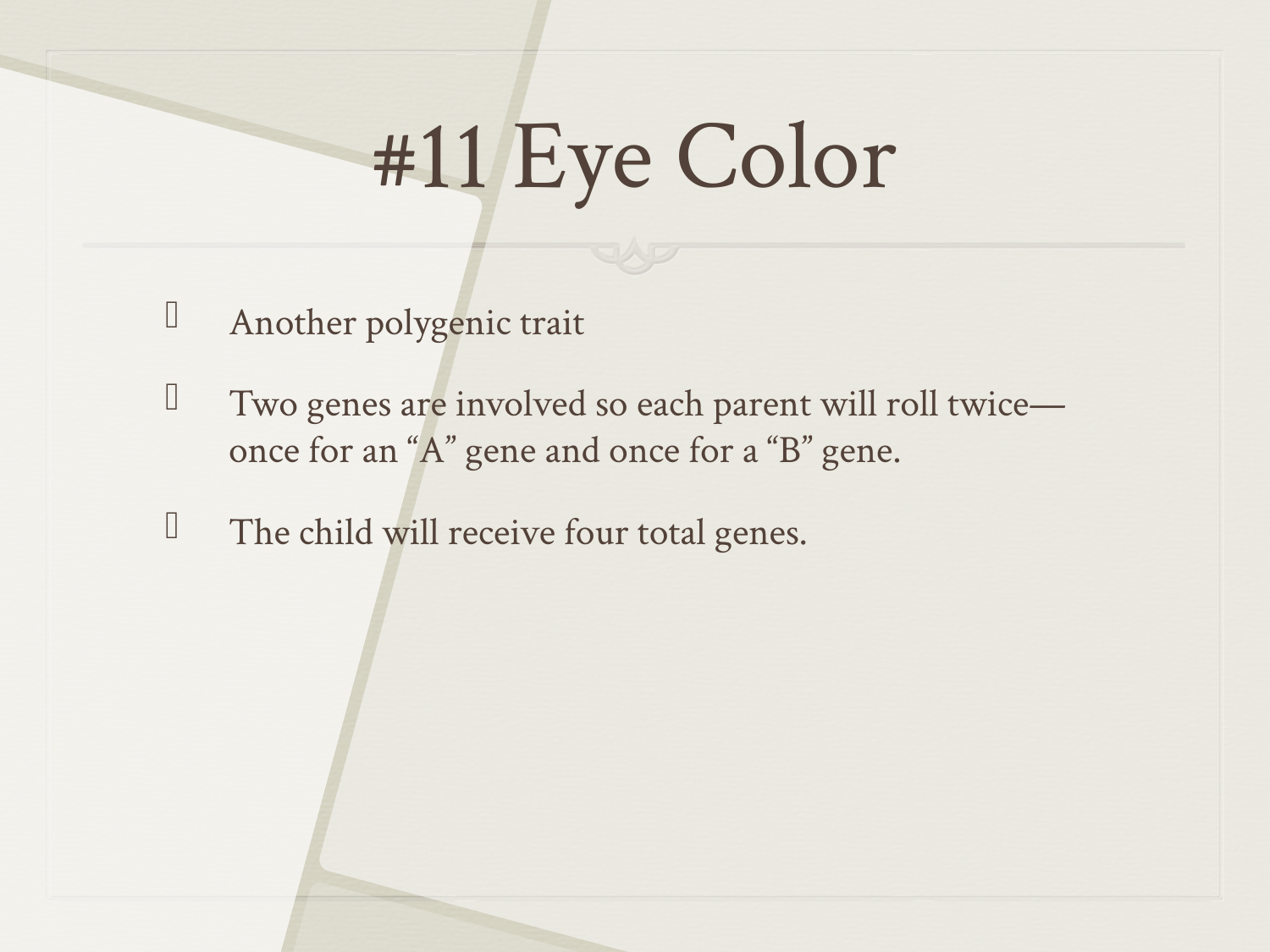

# #11 Eye Color
Another polygenic trait
Two genes are involved so each parent will roll twice—once for an “A” gene and once for a “B” gene.
The child will receive four total genes.